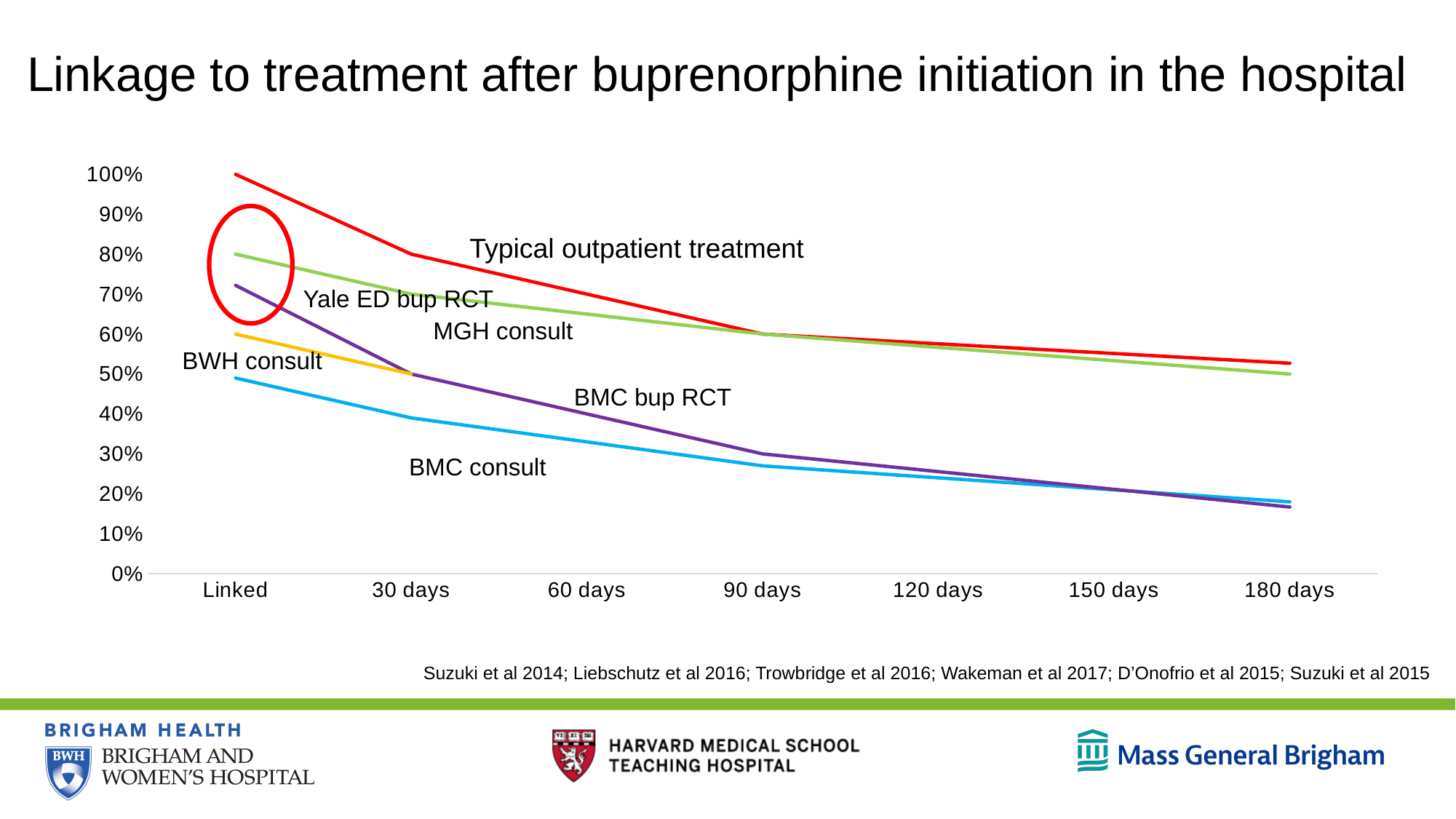

# Linkage to treatment after buprenorphine initiation in the hospital

### Chart

| Category | BMC Consult | BMC bup RCT | MGH consult | BWH consult | BWFH outpatient | Yale ED |
|---|---|---|---|---|---|---|
| Linked | 0.49 | 0.722 | None | 0.6 | 1.0 | 0.8 |
| 30 days | 0.39 | 0.5 | 0.58 | 0.5 | 0.8 | 0.7 |
| 60 days | None | None | None | None | None | None |
| 90 days | 0.27 | 0.3 | 0.54 | None | 0.6 | 0.6 |
| 120 days | None | None | None | None | None | None |
| 150 days | None | None | None | None | None | None |
| 180 days | 0.18 | 0.167 | None | None | 0.527 | 0.5 |
Typical outpatient treatment
Yale ED bup RCT
MGH consult
BWH consult
BMC bup RCT
BMC consult
Suzuki et al 2014; Liebschutz et al 2016; Trowbridge et al 2016; Wakeman et al 2017; D’Onofrio et al 2015; Suzuki et al 2015